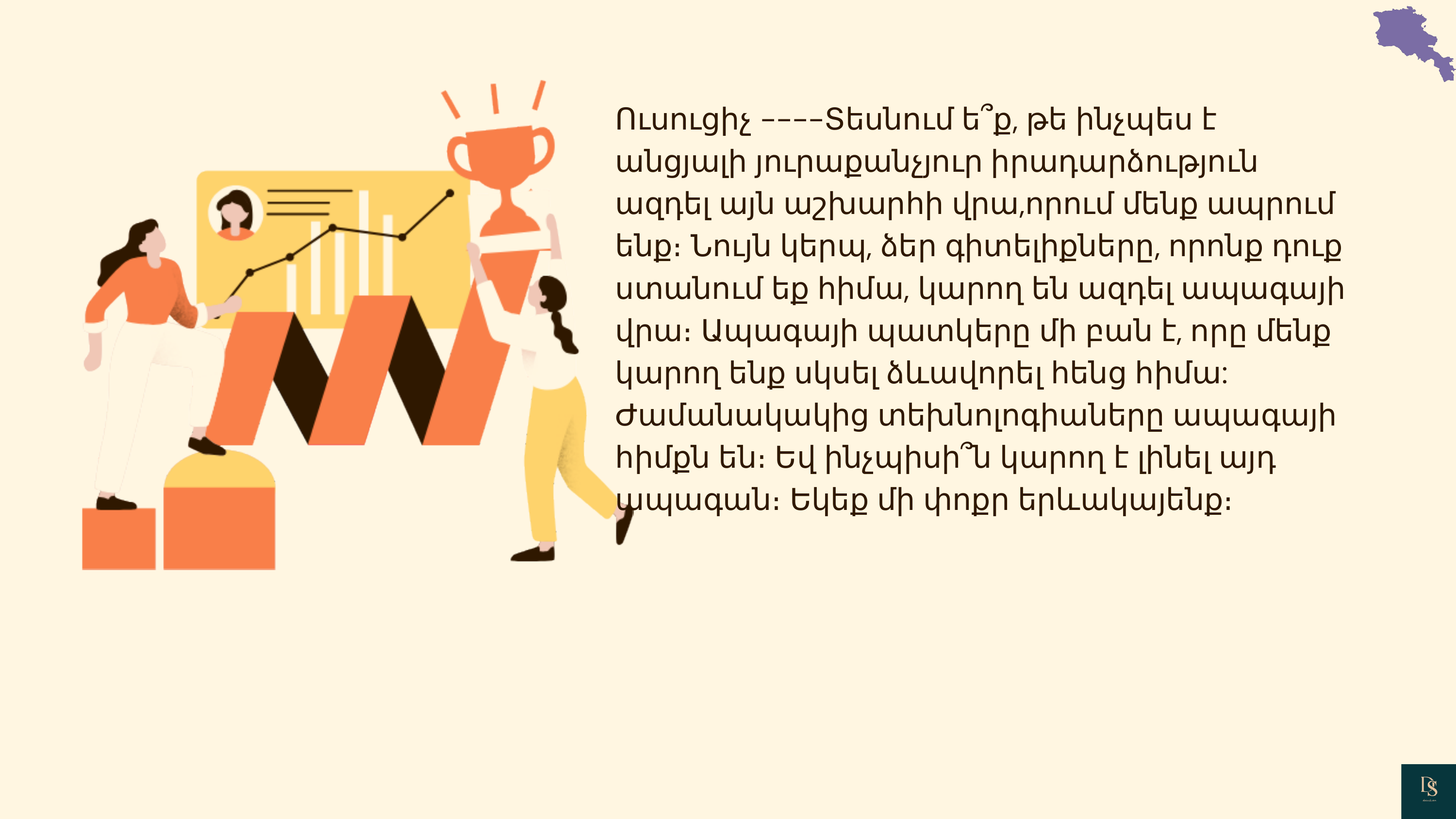

Ուսուցիչ ----Տեսնում ե՞ք, թե ինչպես է անցյալի յուրաքանչյուր իրադարձություն ազդել այն աշխարհի վրա,որում մենք ապրում ենք։ Նույն կերպ, ձեր գիտելիքները, որոնք դուք ստանում եք հիմա, կարող են ազդել ապագայի վրա։ Ապագայի պատկերը մի բան է, որը մենք կարող ենք սկսել ձևավորել հենց հիմա: Ժամանակակից տեխնոլոգիաները ապագայի հիմքն են։ Եվ ինչպիսի՞ն կարող է լինել այդ ապագան։ Եկեք մի փոքր երևակայենք։